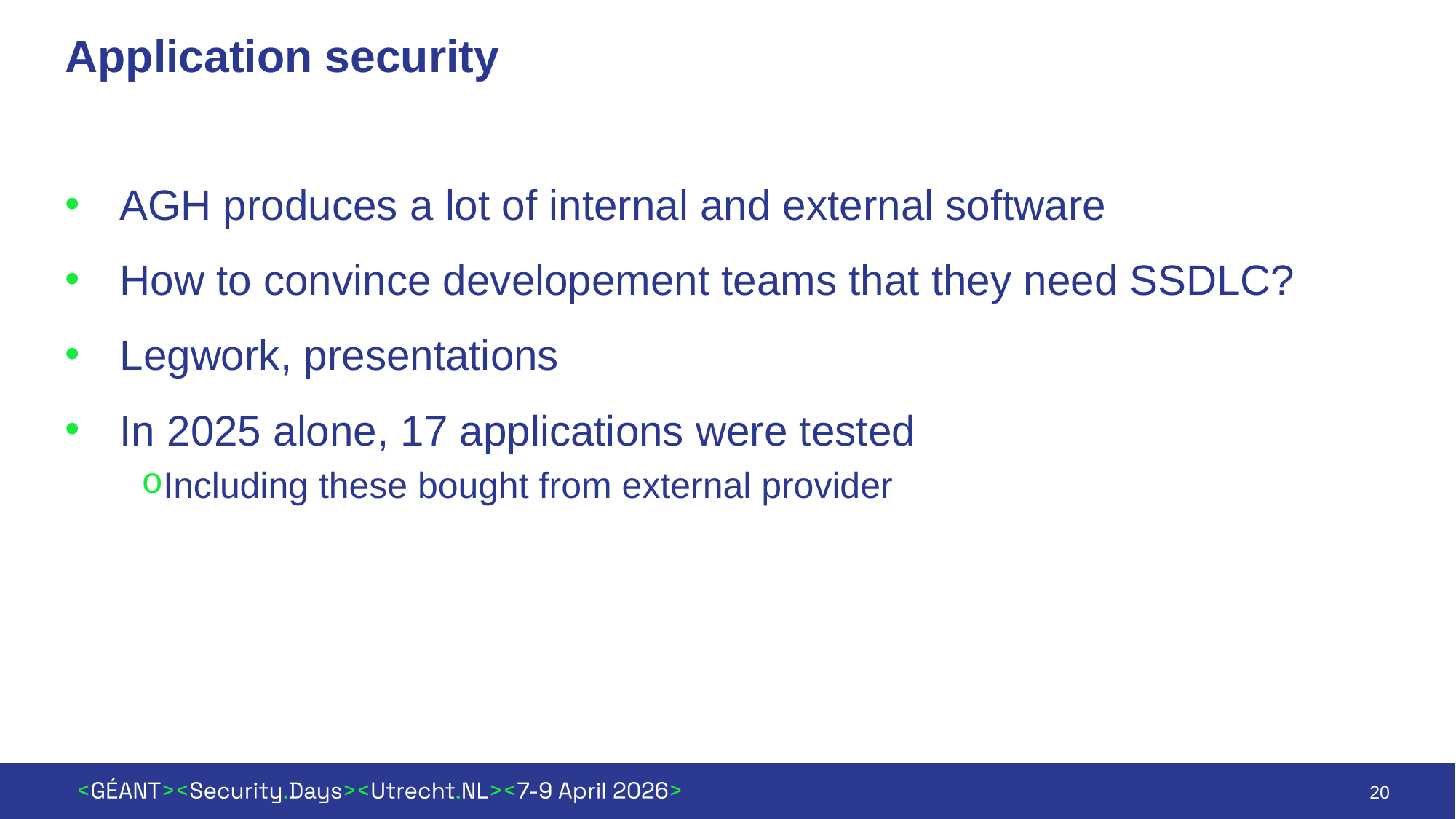

# Application security
AGH produces a lot of internal and external software
How to convince developement teams that they need SSDLC?
Legwork, presentations
In 2025 alone, 17 applications were tested
Including these bought from external provider
20